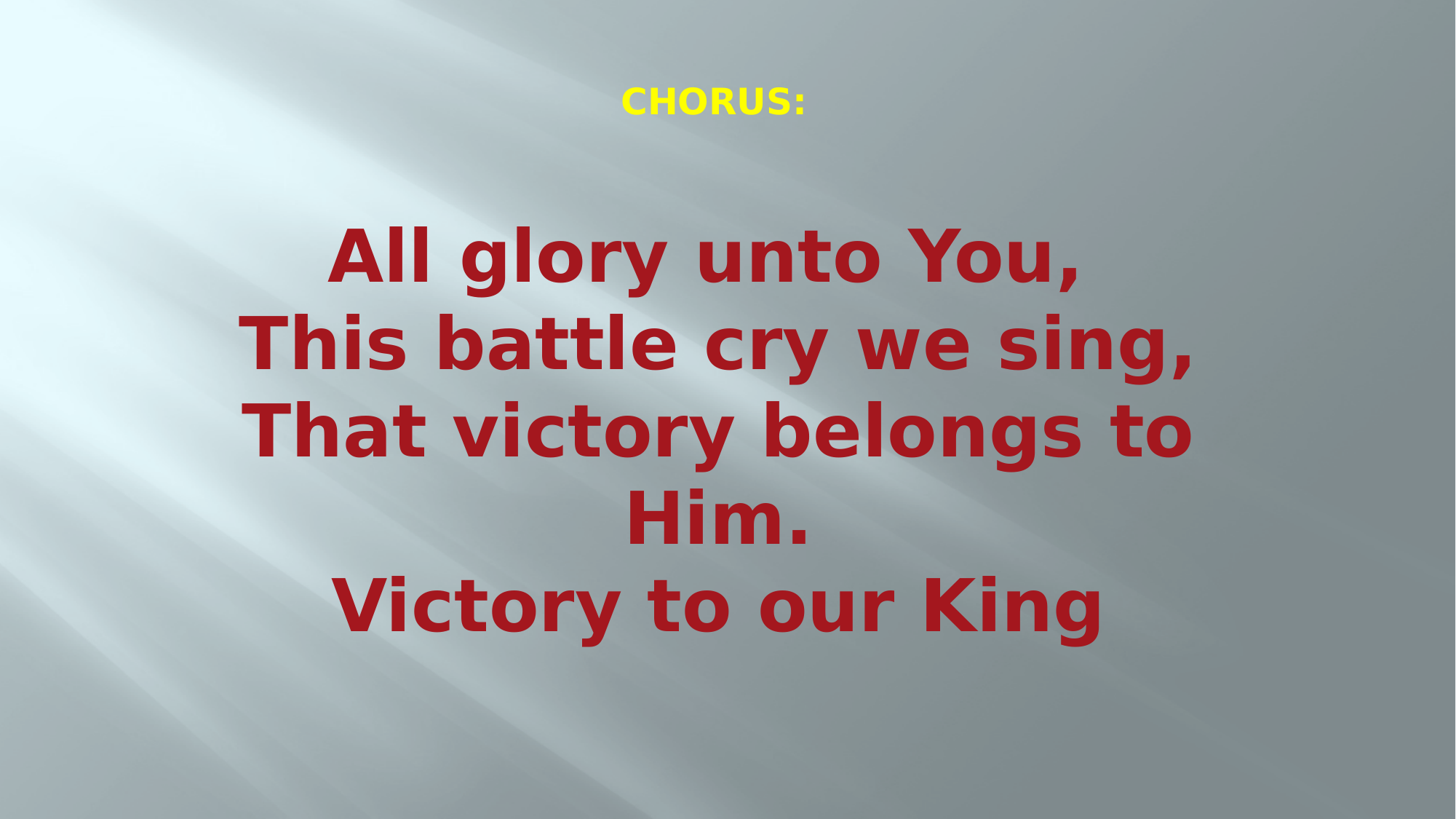

# All glory unto You, This battle cry we sing, That victory belongs to Him. Victory to our King
CHORUS: